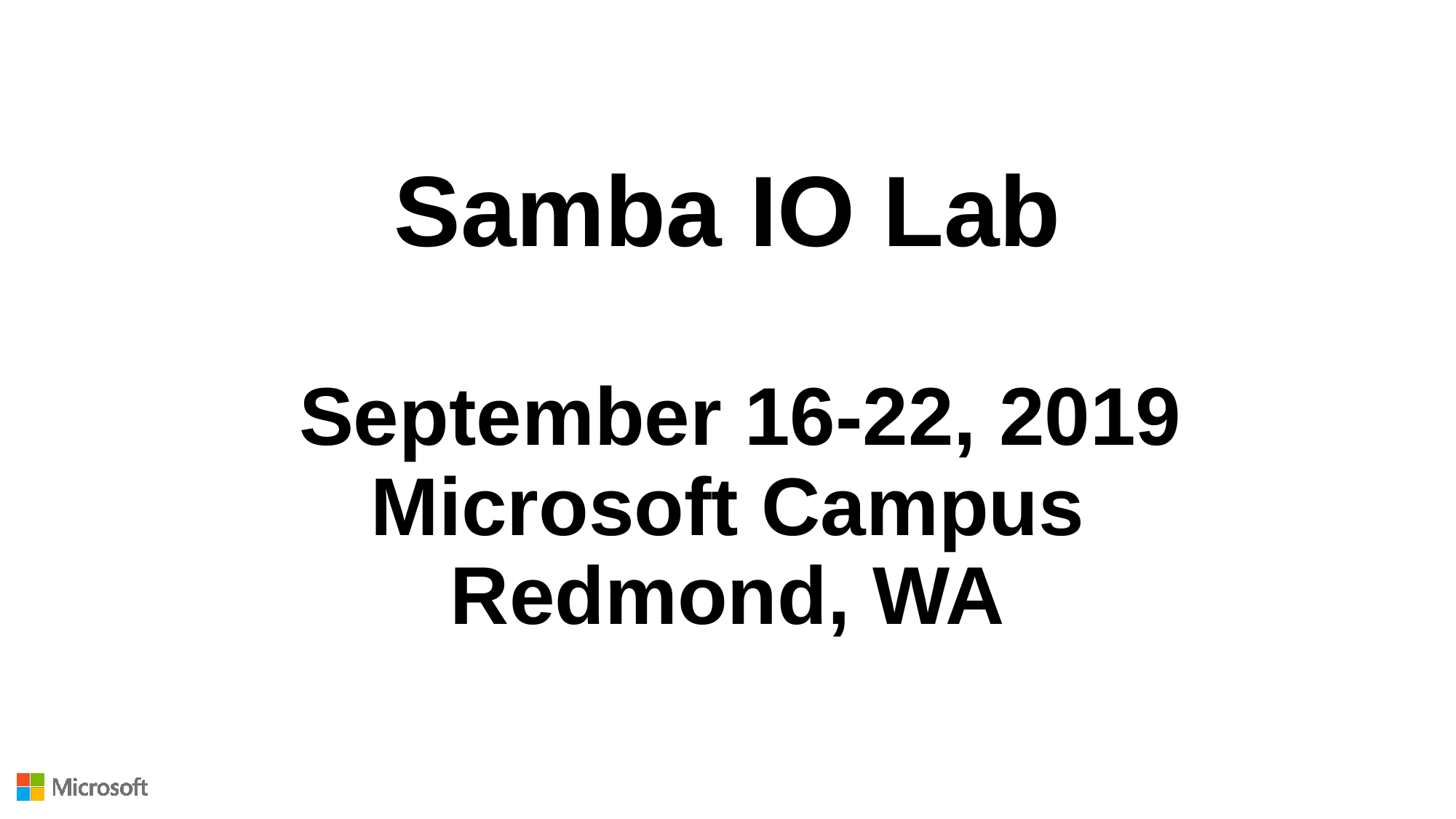

# Samba IO Lab September 16-22, 2019 Microsoft Campus Redmond, WA